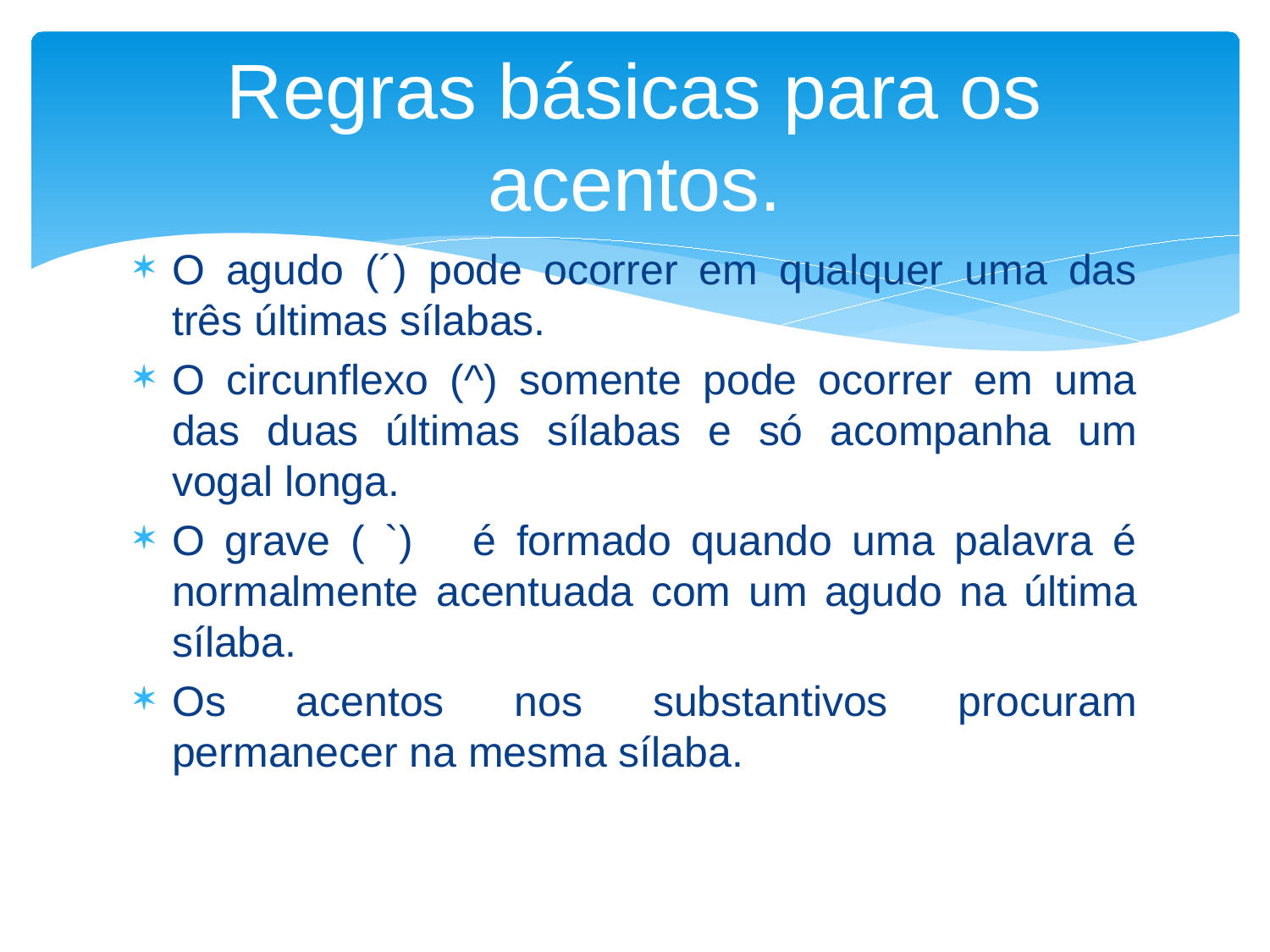

# Regras básicas para os acentos.
O agudo (´) pode ocorrer em qualquer uma das três últimas sílabas.
O circunflexo (^) somente pode ocorrer em uma das duas últimas sílabas e só acompanha um vogal longa.
O grave ( `)   é formado quando uma palavra é normalmente acentuada com um agudo na última sílaba.
Os acentos nos substantivos procuram permanecer na mesma sílaba.